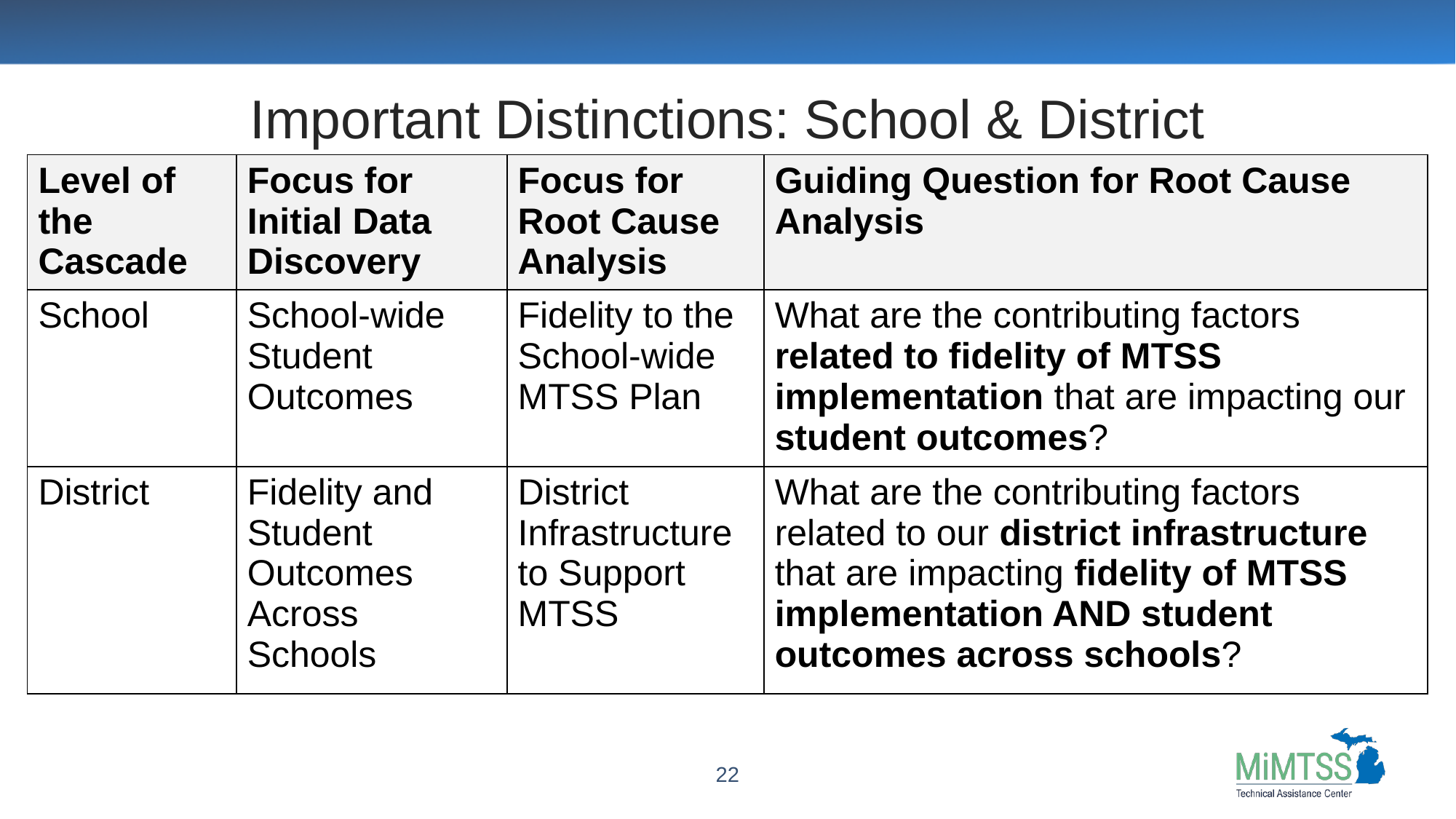

# Important Distinctions: School & District
| Level of the Cascade | Focus for Initial Data Discovery | Focus for Root Cause Analysis | Guiding Question for Root Cause Analysis |
| --- | --- | --- | --- |
| School | School-wide Student Outcomes | Fidelity to the School-wide MTSS Plan | What are the contributing factors related to fidelity of MTSS implementation that are impacting our student outcomes? |
| District | Fidelity and Student Outcomes Across Schools | District Infrastructure to Support MTSS | What are the contributing factors related to our district infrastructure that are impacting fidelity of MTSS implementation AND student outcomes across schools? |
22